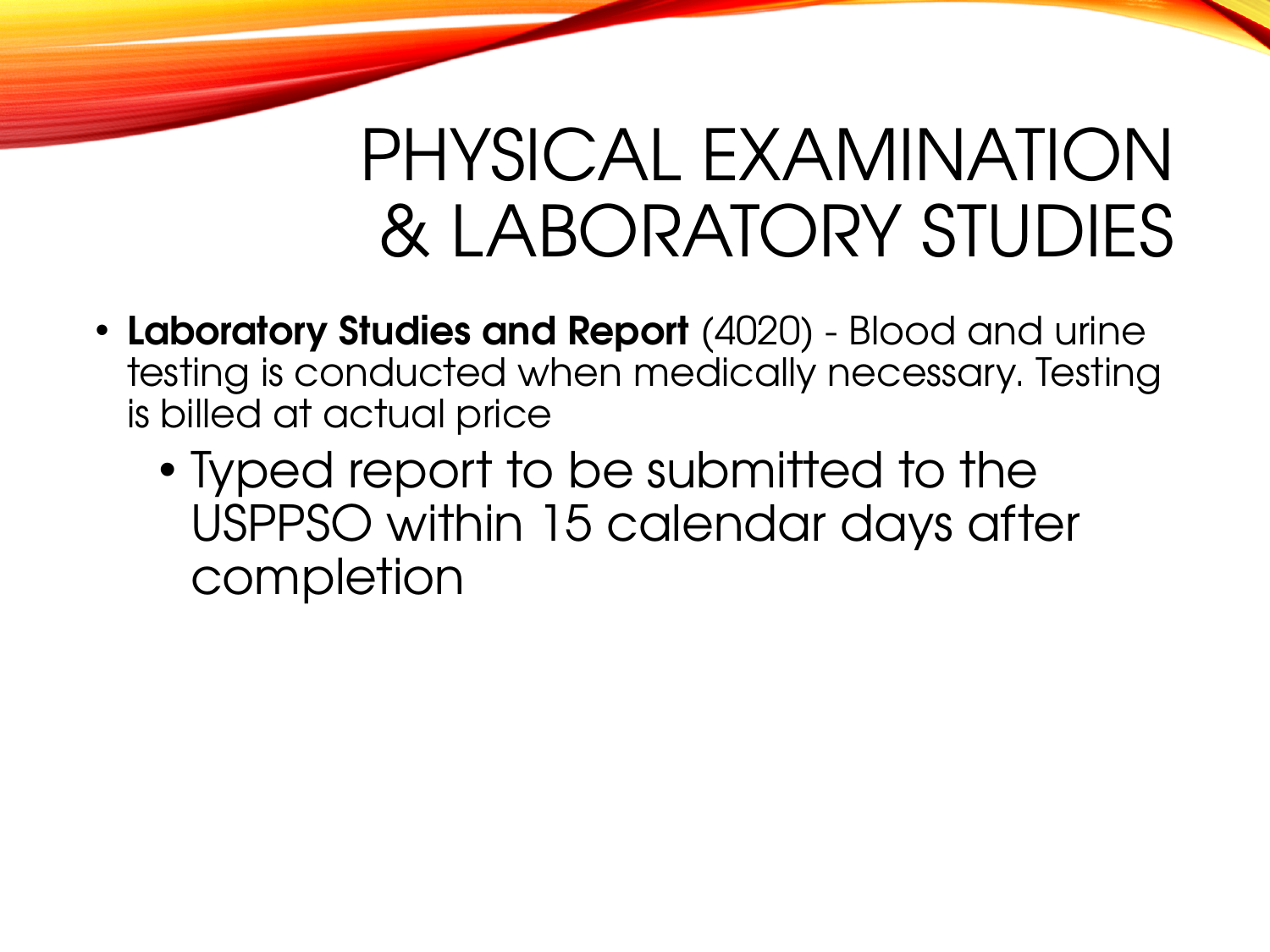

# Physical Examination & Laboratory Studies
Laboratory Studies and Report (4020) - Blood and urine testing is conducted when medically necessary. Testing is billed at actual price
Typed report to be submitted to the USPPSO within 15 calendar days after completion